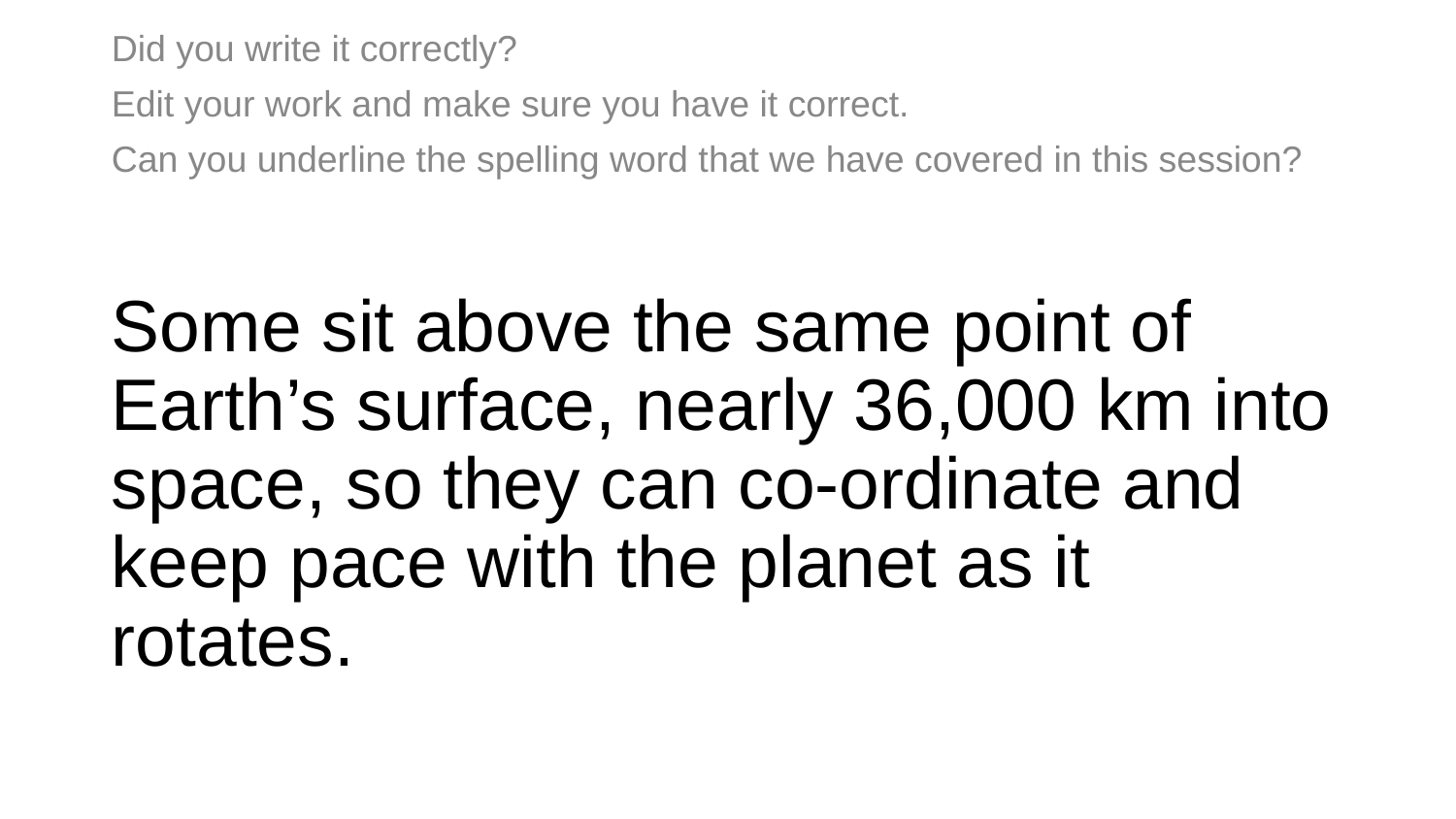

Did you write it correctly?
Edit your work and make sure you have it correct.
Can you underline the spelling word that we have covered in this session?
# Some sit above the same point of Earth’s surface, nearly 36,000 km into space, so they can co-ordinate and keep pace with the planet as it rotates.